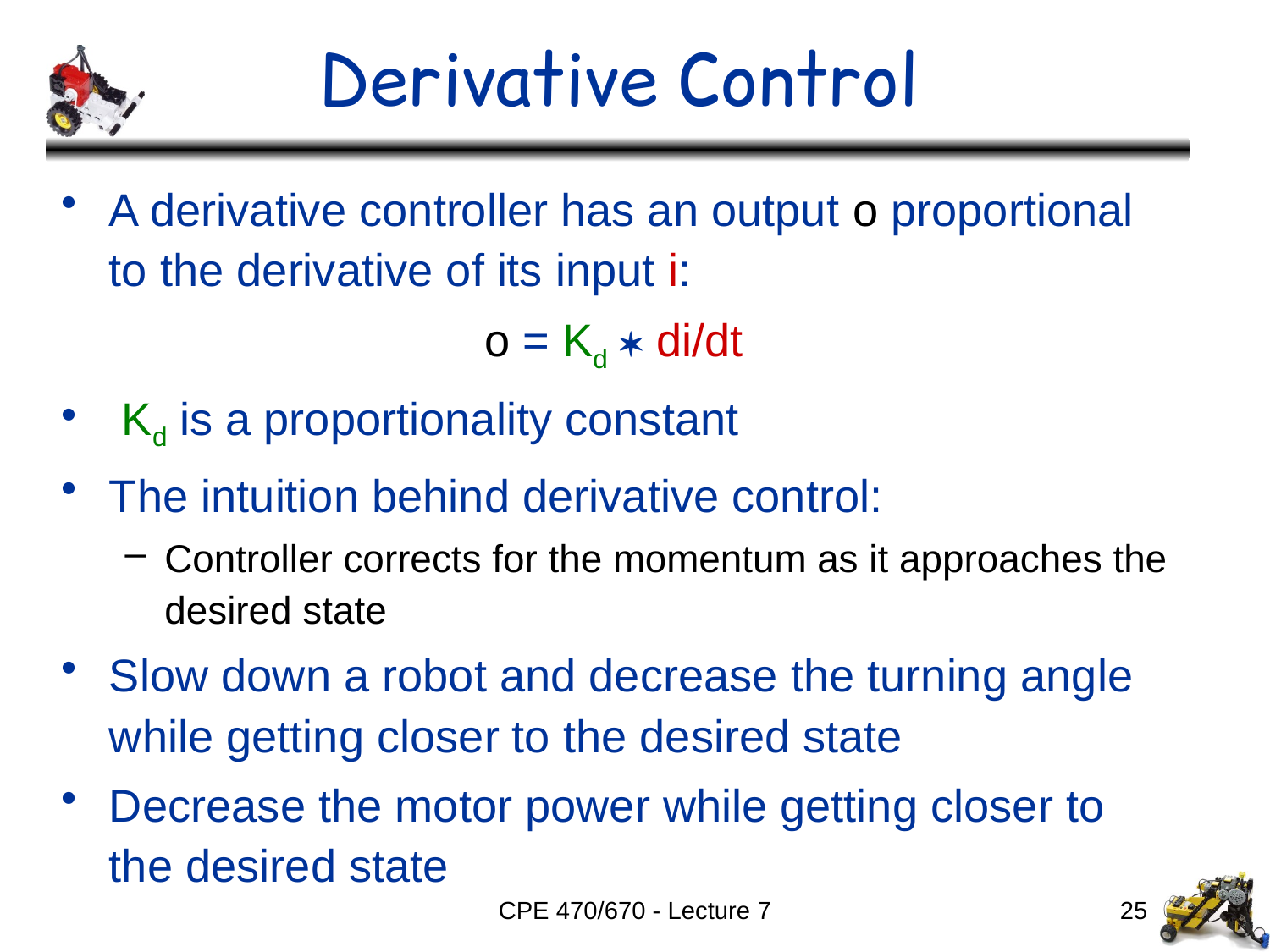

# Derivative Control
A derivative controller has an output o proportional to the derivative of its input i:
o = Kd ∗ di/dt
 Kd is a proportionality constant
The intuition behind derivative control:
Controller corrects for the momentum as it approaches the desired state
Slow down a robot and decrease the turning angle while getting closer to the desired state
Decrease the motor power while getting closer to the desired state
CPE 470/670 - Lecture 7
25